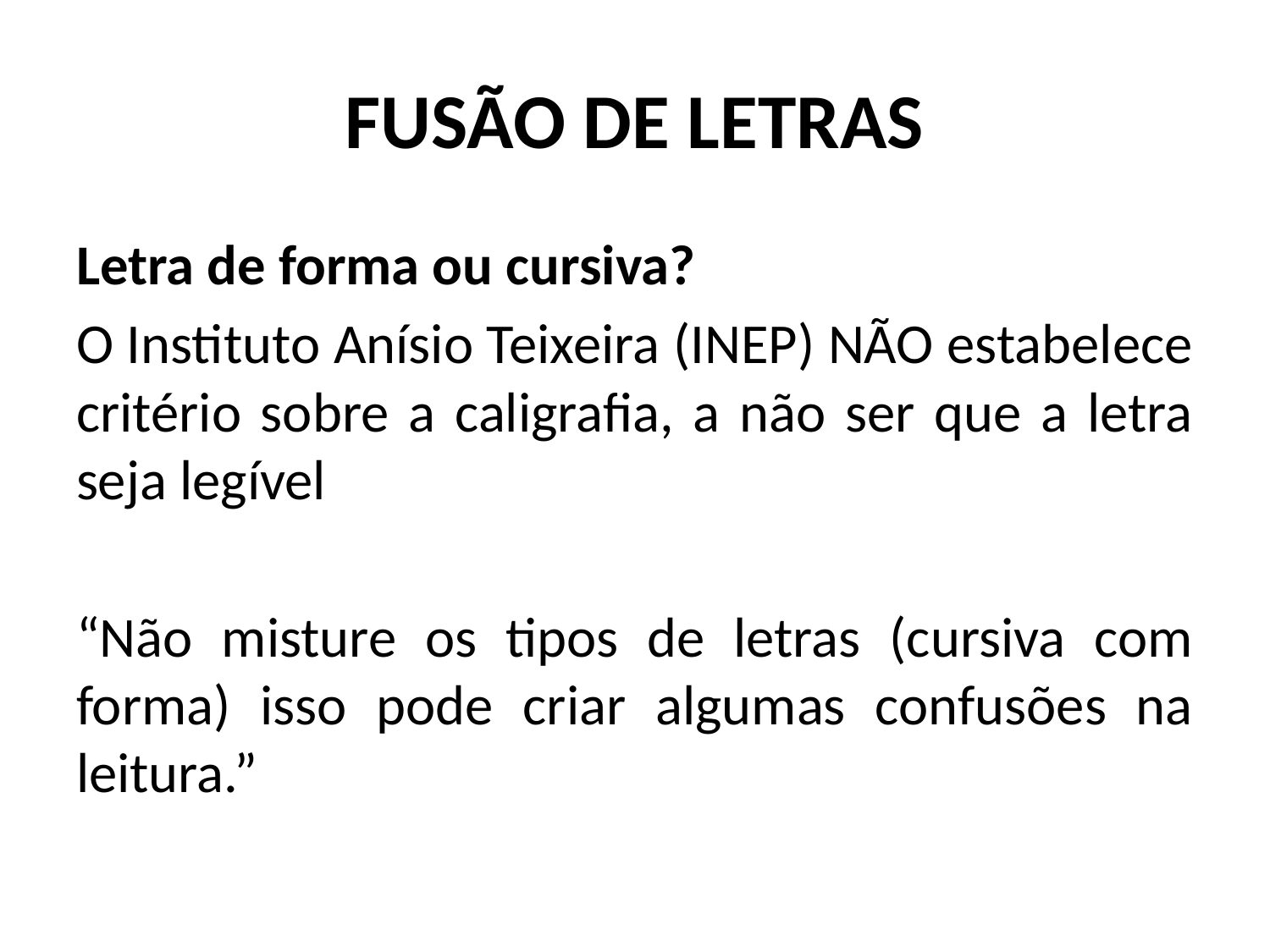

# FUSÃO DE LETRAS
Letra de forma ou cursiva?
O Instituto Anísio Teixeira (INEP) NÃO estabelece critério sobre a caligrafia, a não ser que a letra seja legível

“Não misture os tipos de letras (cursiva com forma) isso pode criar algumas confusões na leitura.”